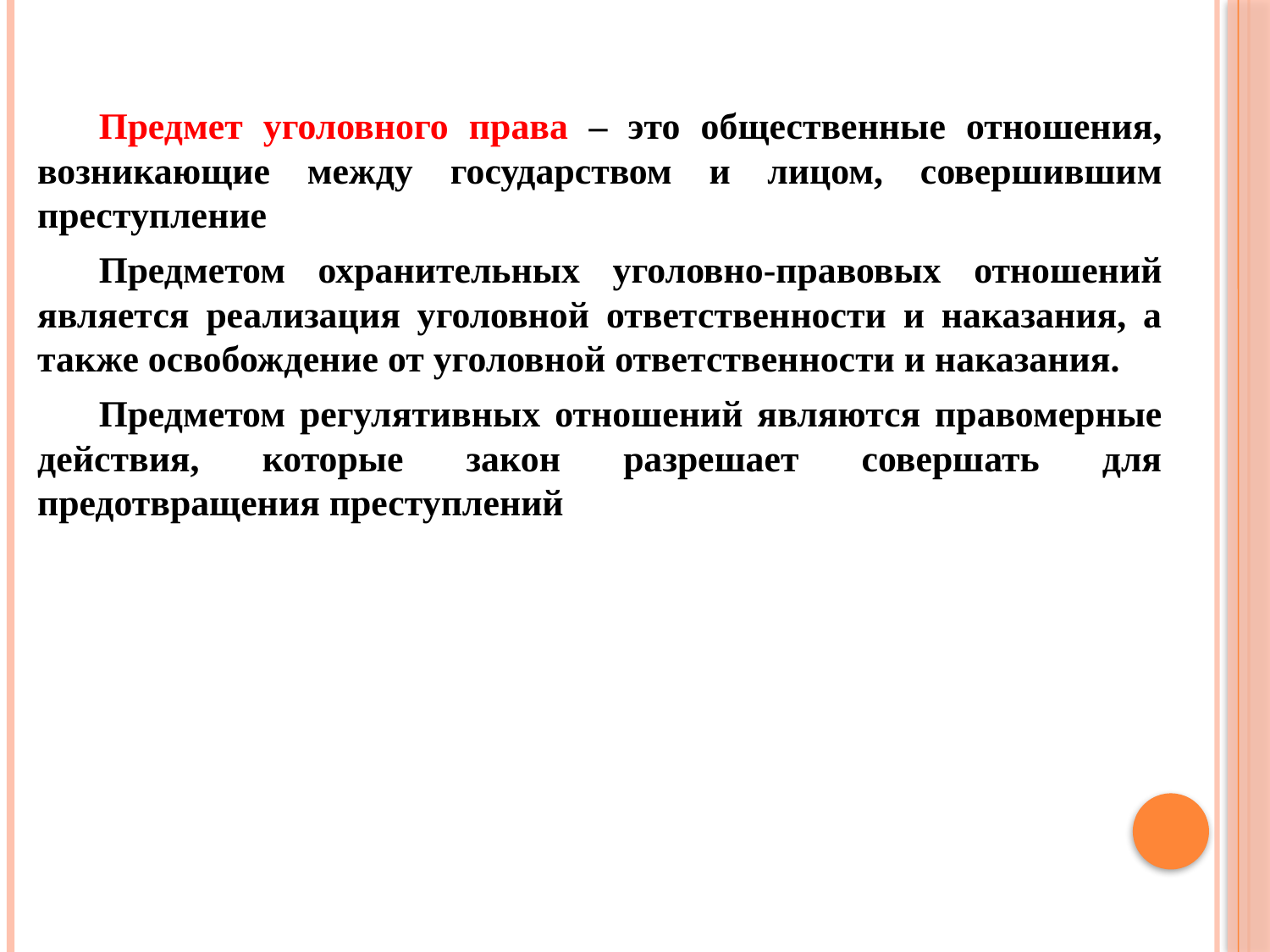

Предмет уголовного права – это общественные отношения, возникающие между государством и лицом, совершившим преступление
Предметом охранительных уголовно-правовых отношений является реализация уголовной ответственности и наказания, а также освобождение от уголовной ответственности и наказания.
Предметом регулятивных отношений являются правомерные действия, которые закон разрешает совершать для предотвращения преступлений